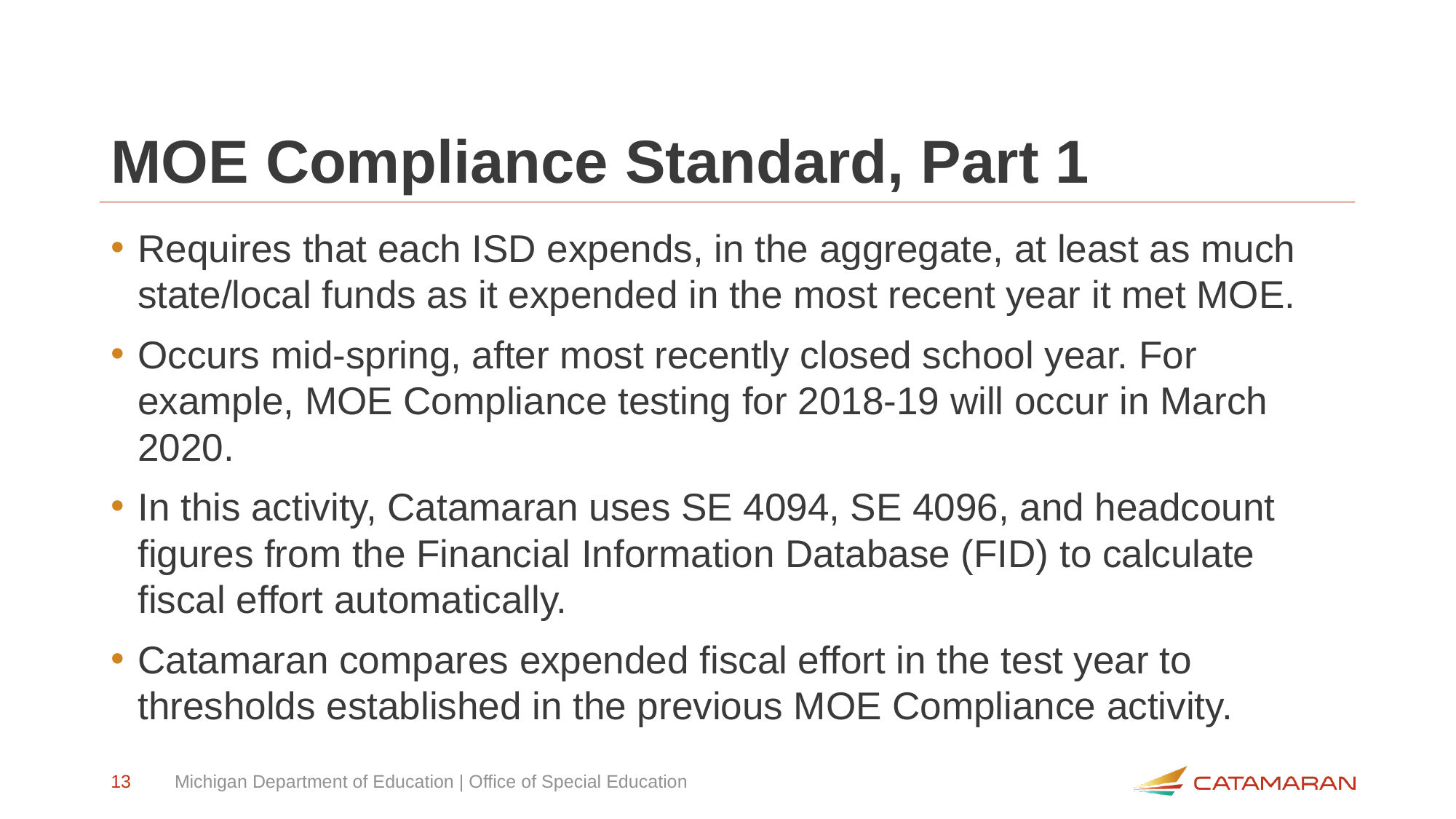

# MOE Compliance Standard, Part 1
Requires that each ISD expends, in the aggregate, at least as much state/local funds as it expended in the most recent year it met MOE.
Occurs mid-spring, after most recently closed school year. For example, MOE Compliance testing for 2018-19 will occur in March 2020.
In this activity, Catamaran uses SE 4094, SE 4096, and headcount figures from the Financial Information Database (FID) to calculate fiscal effort automatically.
Catamaran compares expended fiscal effort in the test year to thresholds established in the previous MOE Compliance activity.
13
Michigan Department of Education | Office of Special Education